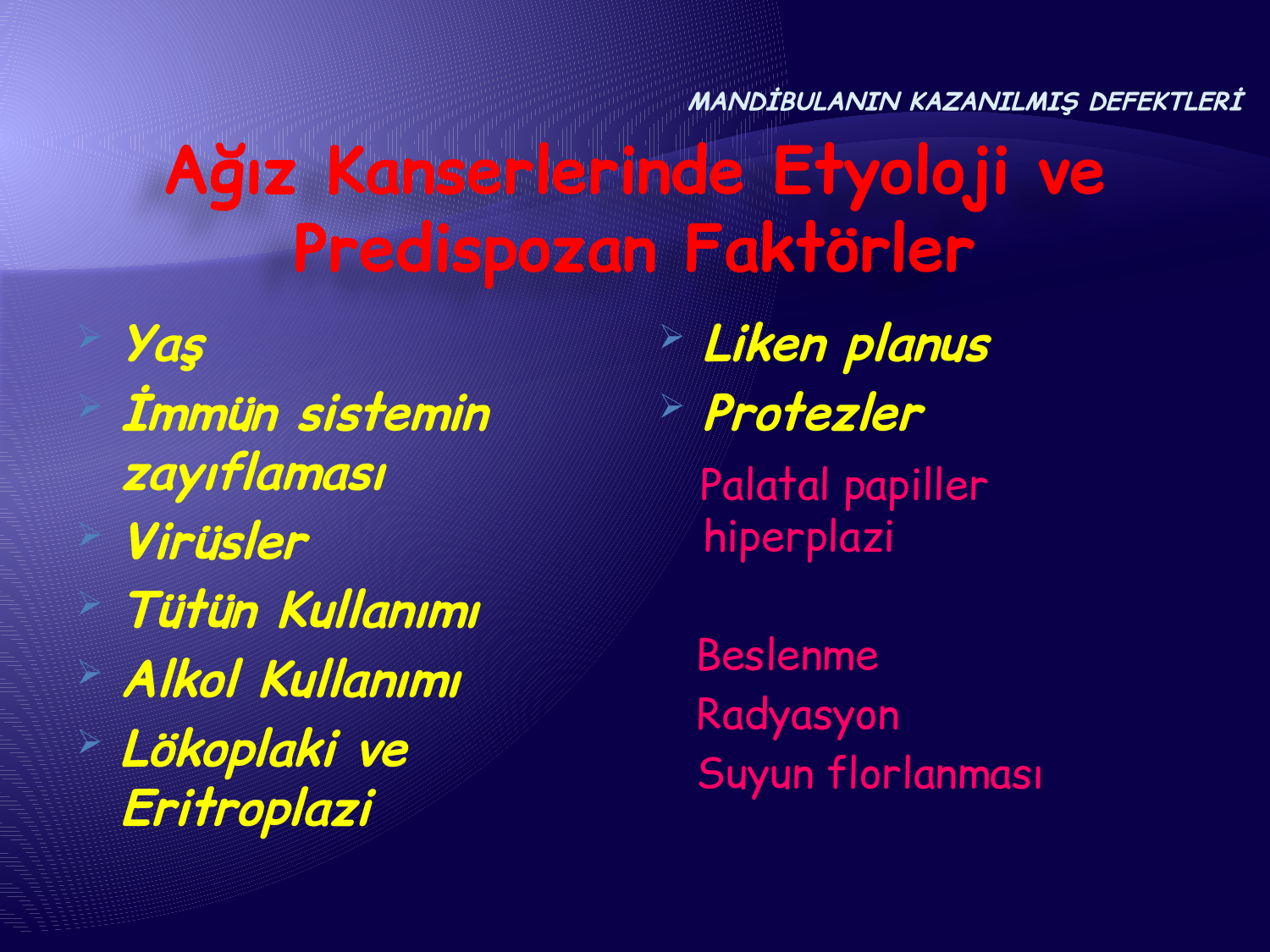

MANDİBULANIN KAZANILMIŞ DEFEKTLERİ
# Ağız Kanserlerinde Etyoloji ve Predispozan Faktörler
Yaş
İmmün sistemin zayıflaması
Virüsler
Tütün Kullanımı
Alkol Kullanımı
Lökoplaki ve Eritroplazi
Liken planus
Protezler
  Palatal papiller        hiperplazi

  Beslenme
   Radyasyon
   Suyun florlanması